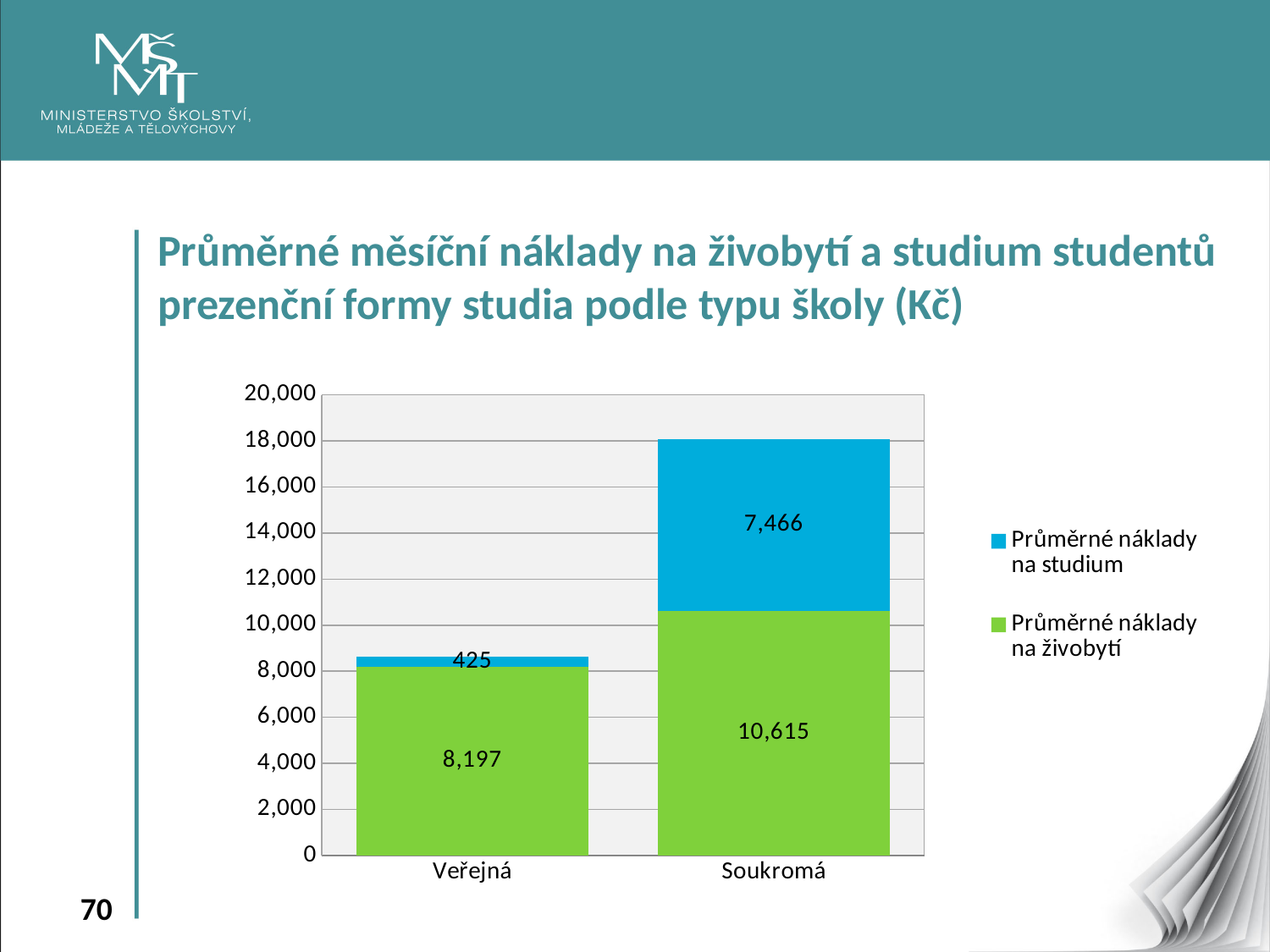

Průměrné měsíční náklady na živobytí a studium studentů prezenční formy studia podle typu školy (Kč)

### Chart

| Category | Průměrné náklady na živobytí | Průměrné náklady na studium |
|---|---|---|
| Veřejná | 8197.349810417727 | 425.3082088684164 |
| Soukromá | 10615.142566007577 | 7465.709453317161 |